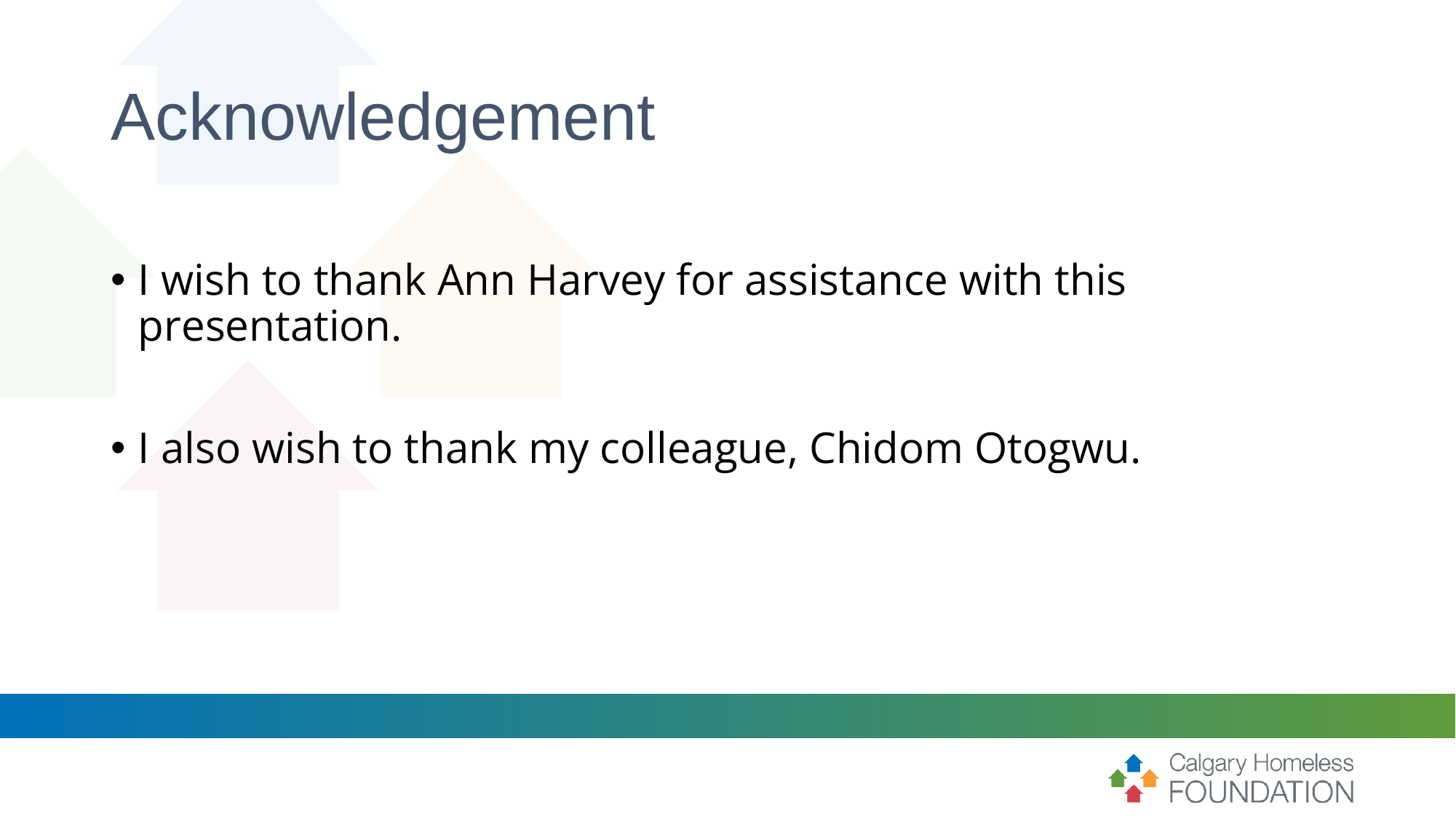

# Acknowledgement

I wish to thank Ann Harvey for assistance with this presentation.

I also wish to thank my colleague, Chidom Otogwu.